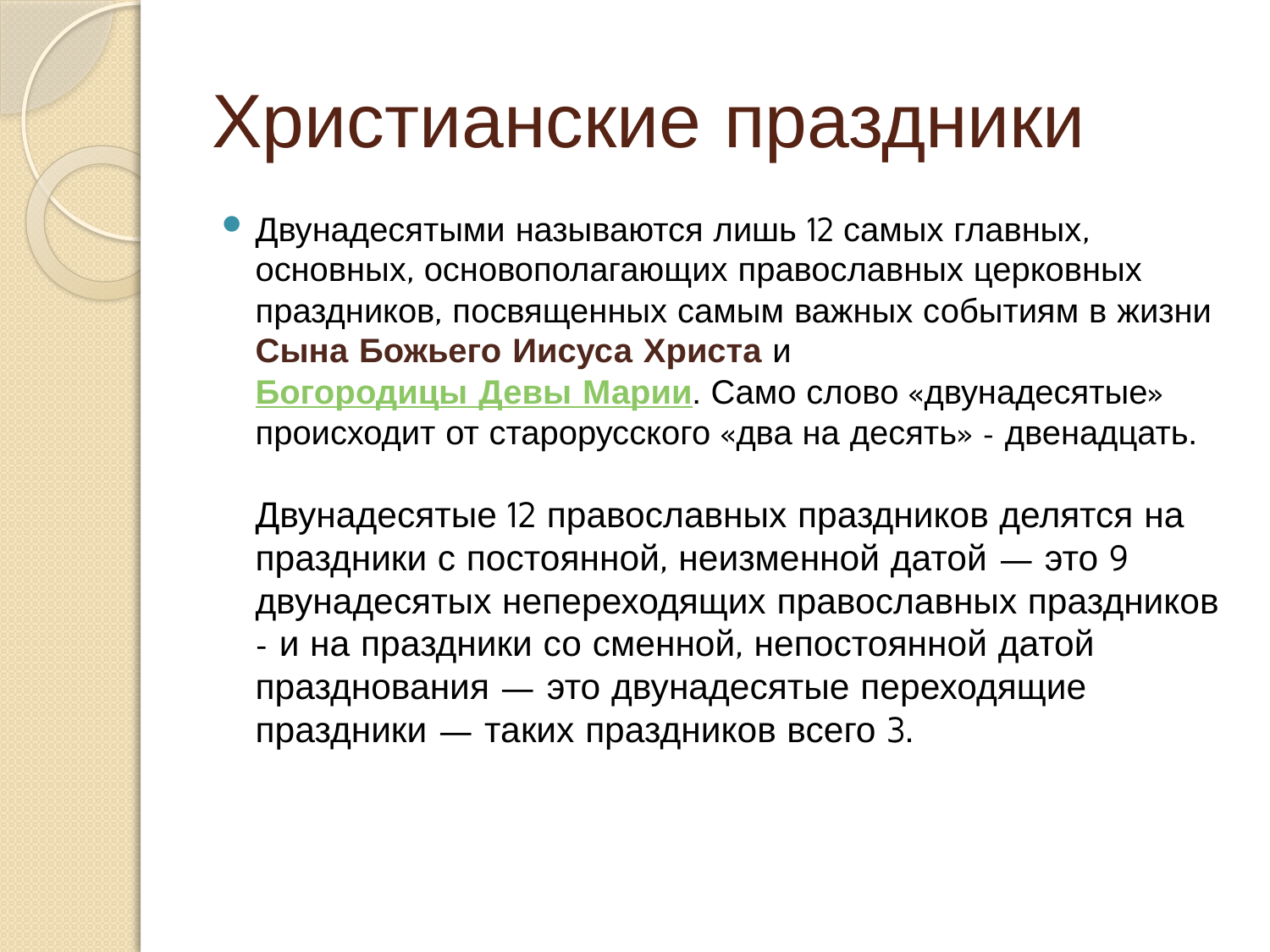

# Христианские праздники
Двунадесятыми называются лишь 12 самых главных, основных, основополагающих православных церковных праздников, посвященных самым важных событиям в жизни Сына Божьего Иисуса Христа и Богородицы Девы Марии. Само слово «двунадесятые» происходит от старорусского «два на десять» - двенадцать. 
Двунадесятые 12 православных праздников делятся на праздники с постоянной, неизменной датой — это 9 двунадесятых непереходящих православных праздников - и на праздники со сменной, непостоянной датой празднования — это двунадесятые переходящие праздники — таких праздников всего 3.